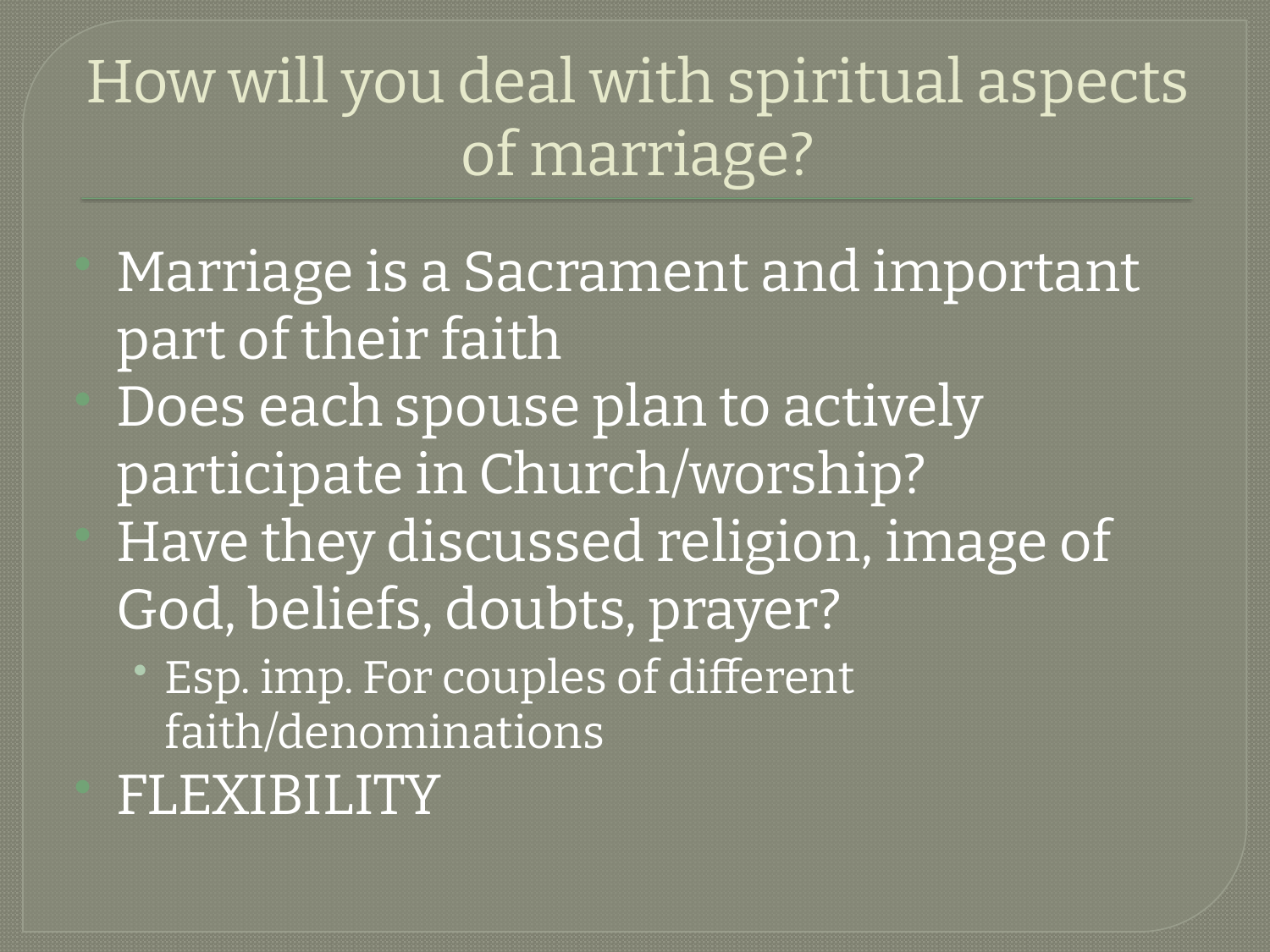

# How will you deal with spiritual aspects of marriage?
Marriage is a Sacrament and important part of their faith
Does each spouse plan to actively participate in Church/worship?
Have they discussed religion, image of God, beliefs, doubts, prayer?
Esp. imp. For couples of different faith/denominations
FLEXIBILITY